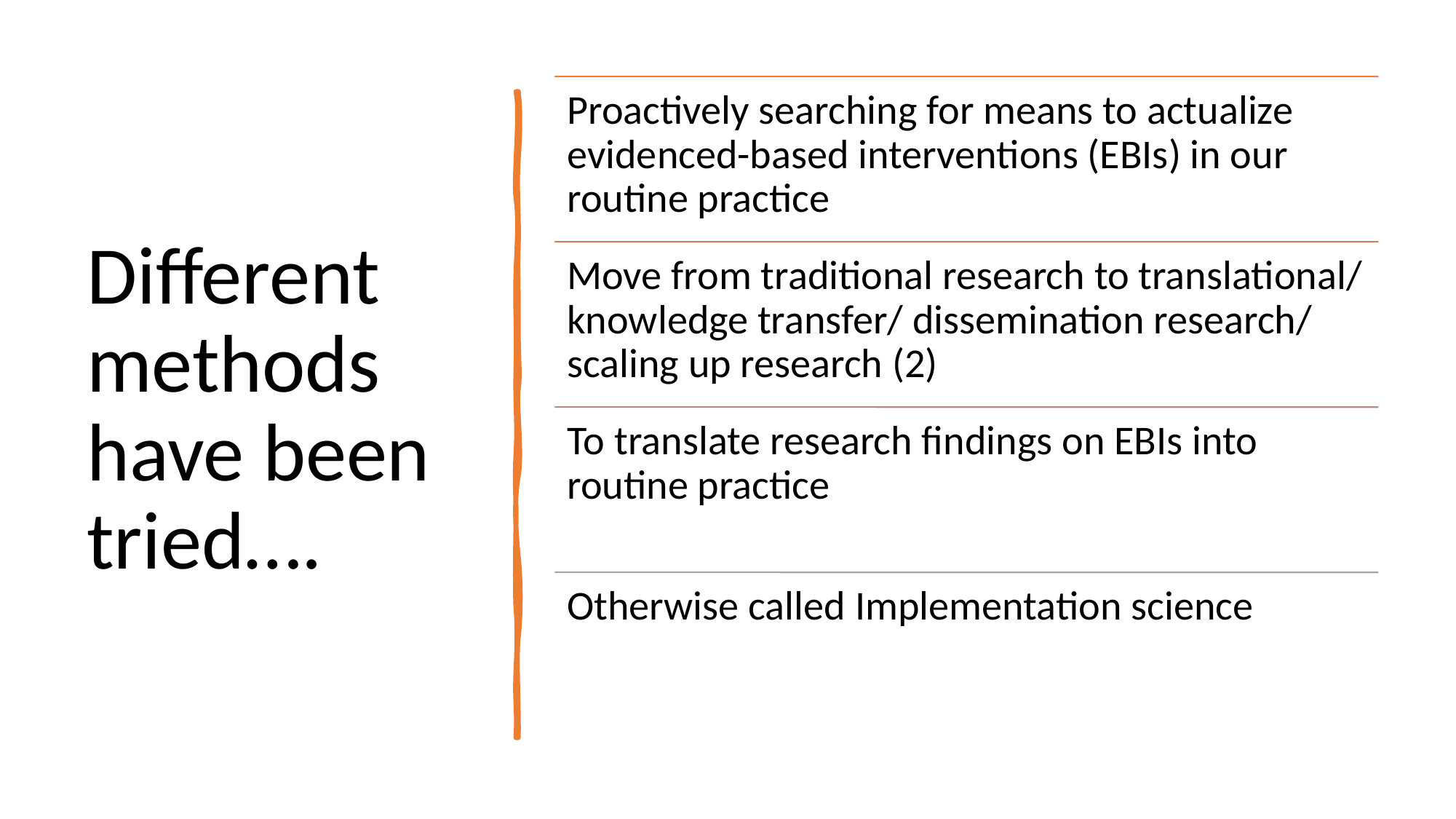

Proactively searching for means to actualize evidenced-based interventions (EBIs) in our routine practice
Move from traditional research to translational/ knowledge transfer/ dissemination research/ scaling up research (2)
To translate research findings on EBIs into routine practice
Otherwise called Implementation science
# Different methods have been tried….